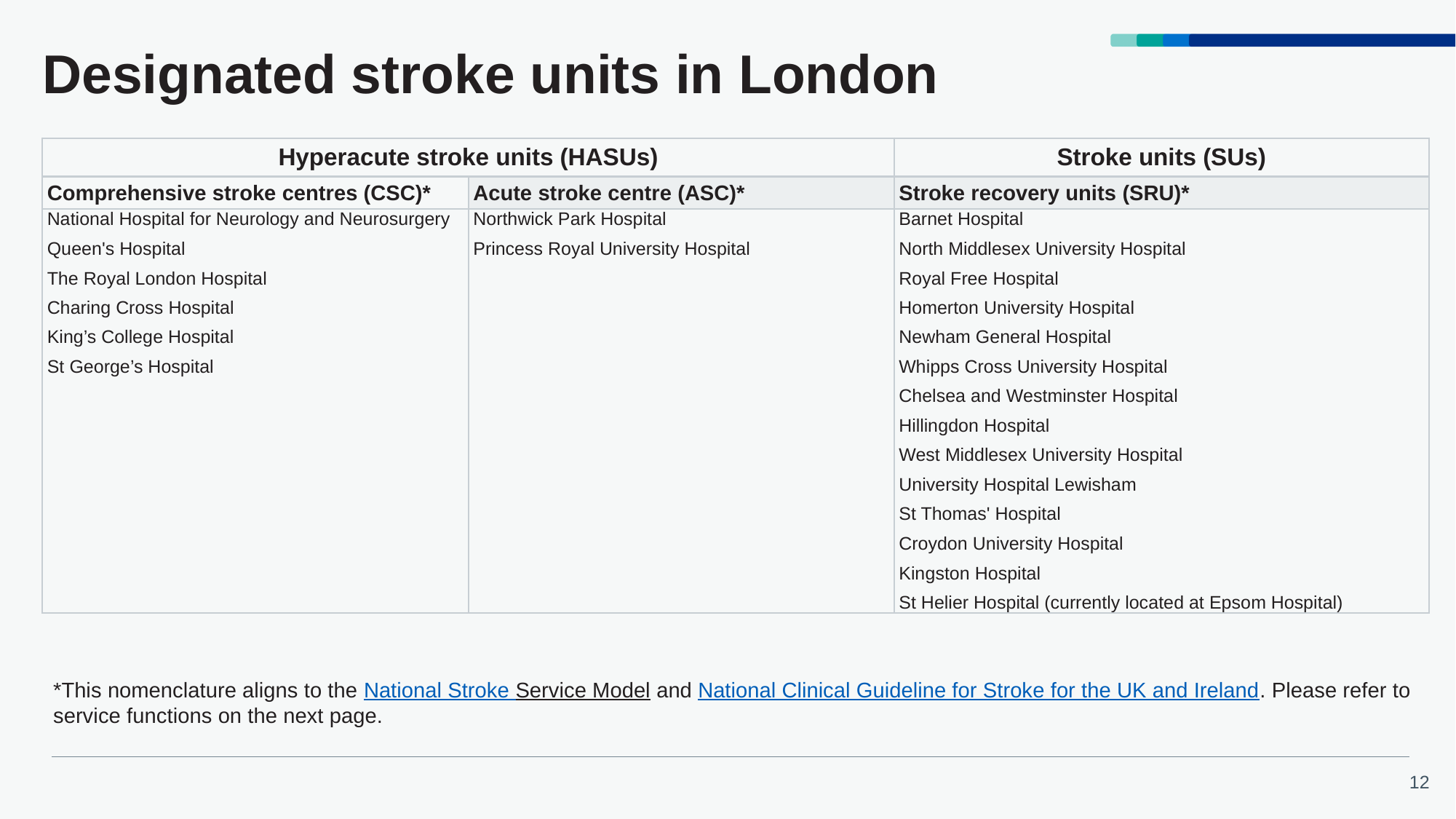

# Designated stroke units in London
| Hyperacute stroke units (HASUs) |  | Stroke units (SUs) |
| --- | --- | --- |
| Comprehensive stroke centres (CSC)\* | Acute stroke centre (ASC)\* | Stroke recovery units (SRU)\* |
| National Hospital for Neurology and Neurosurgery Queen's Hospital The Royal London Hospital Charing Cross Hospital King’s College Hospital St George’s Hospital | Northwick Park Hospital Princess Royal University Hospital | Barnet Hospital North Middlesex University Hospital Royal Free Hospital Homerton University Hospital Newham General Hospital Whipps Cross University Hospital Chelsea and Westminster Hospital Hillingdon Hospital West Middlesex University Hospital University Hospital Lewisham St Thomas' Hospital Croydon University Hospital Kingston Hospital St Helier Hospital (currently located at Epsom Hospital) |
*This nomenclature aligns to the National Stroke Service Model and National Clinical Guideline for Stroke for the UK and Ireland. Please refer to service functions on the next page.